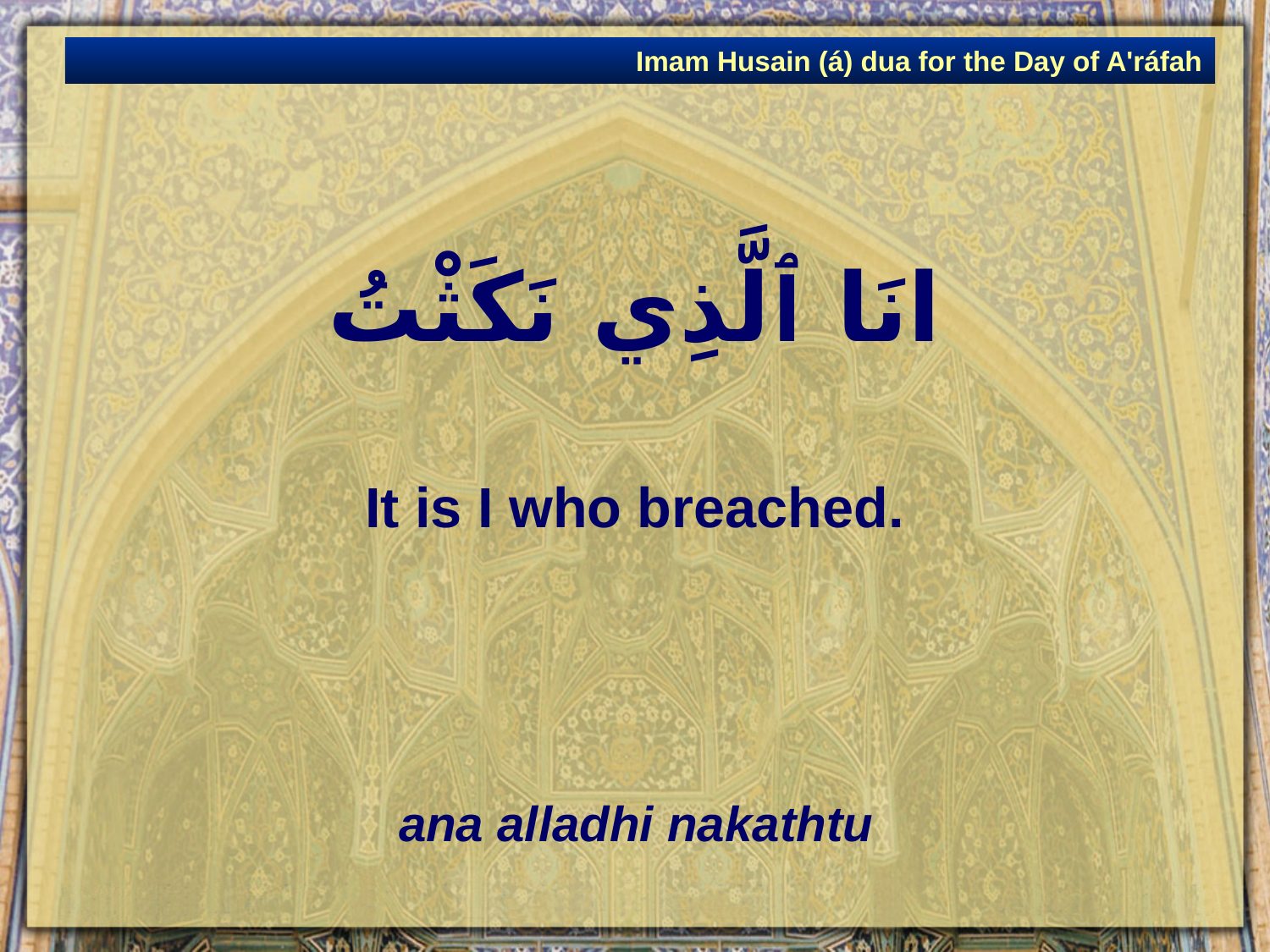

Imam Husain (á) dua for the Day of A'ráfah
# انَا ٱلَّذِي نَكَثْتُ
It is I who breached.
ana alladhi nakathtu